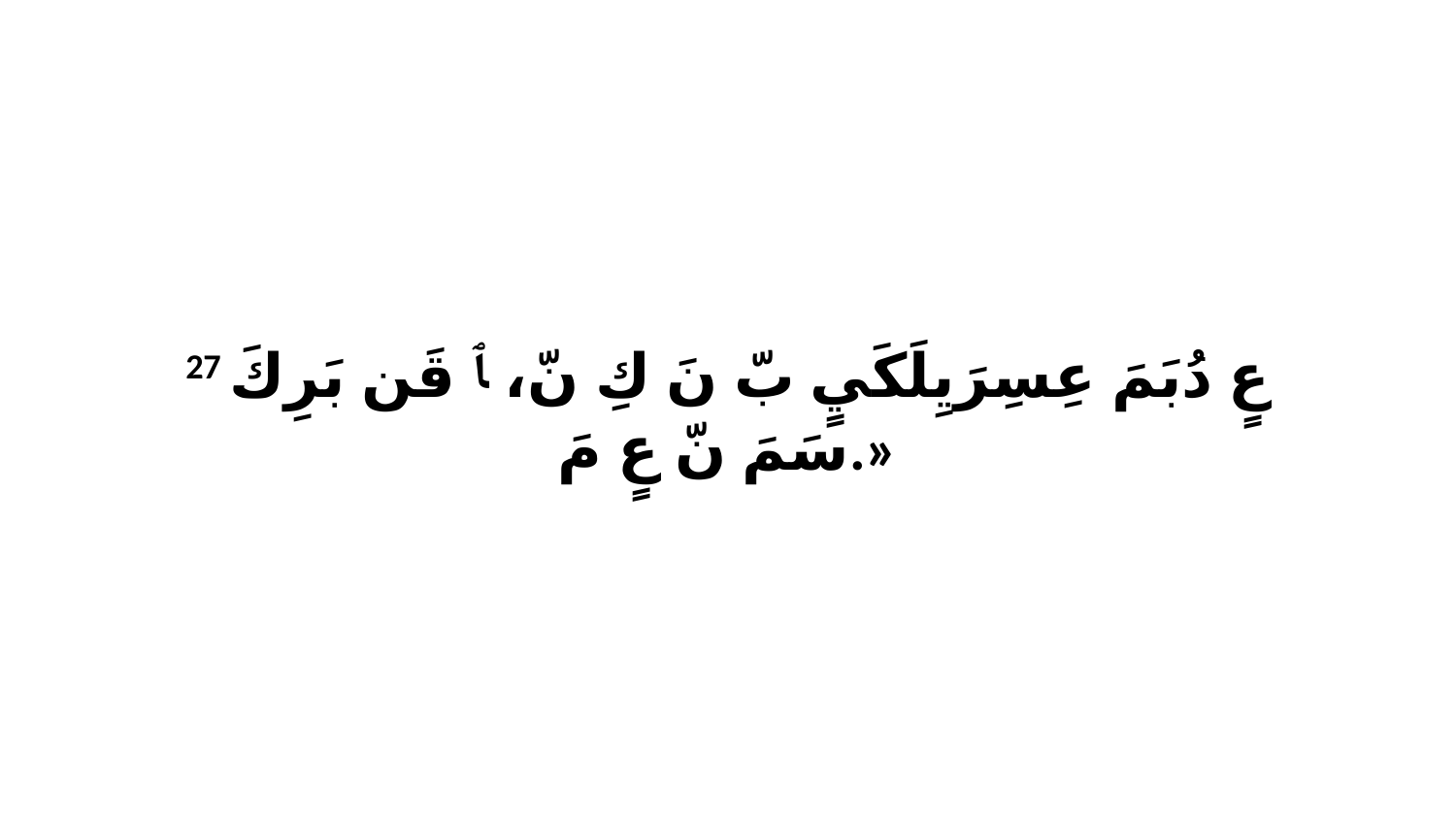

27 عٍ دُبَمَ عِسِرَيِلَكَيٍ بّ نَ كِ نّ، ﭑ قَن بَرِكَ سَمَ نّ عٍ مَ.»